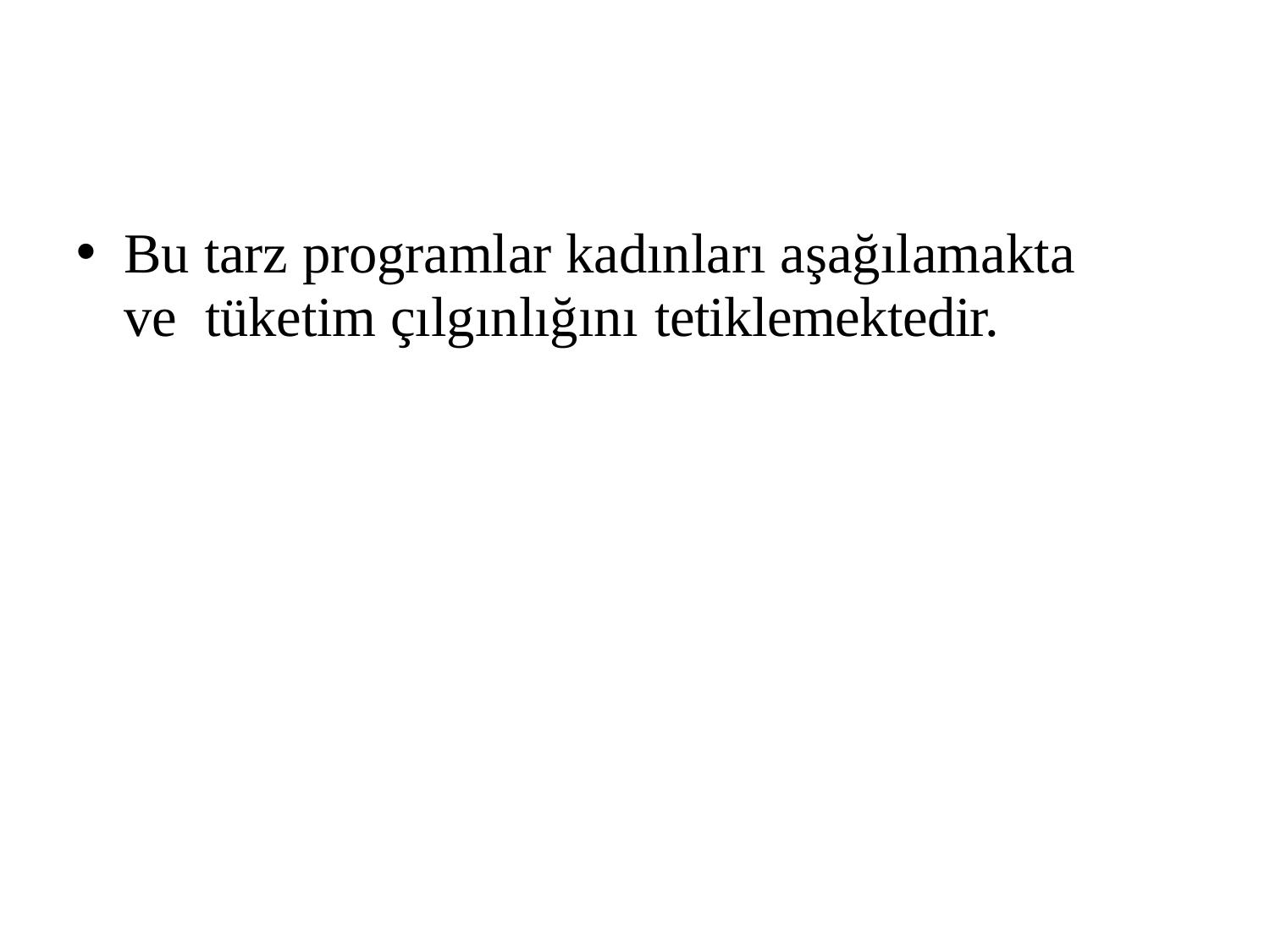

Bu tarz programlar kadınları aşağılamakta ve  tüketim çılgınlığını tetiklemektedir.